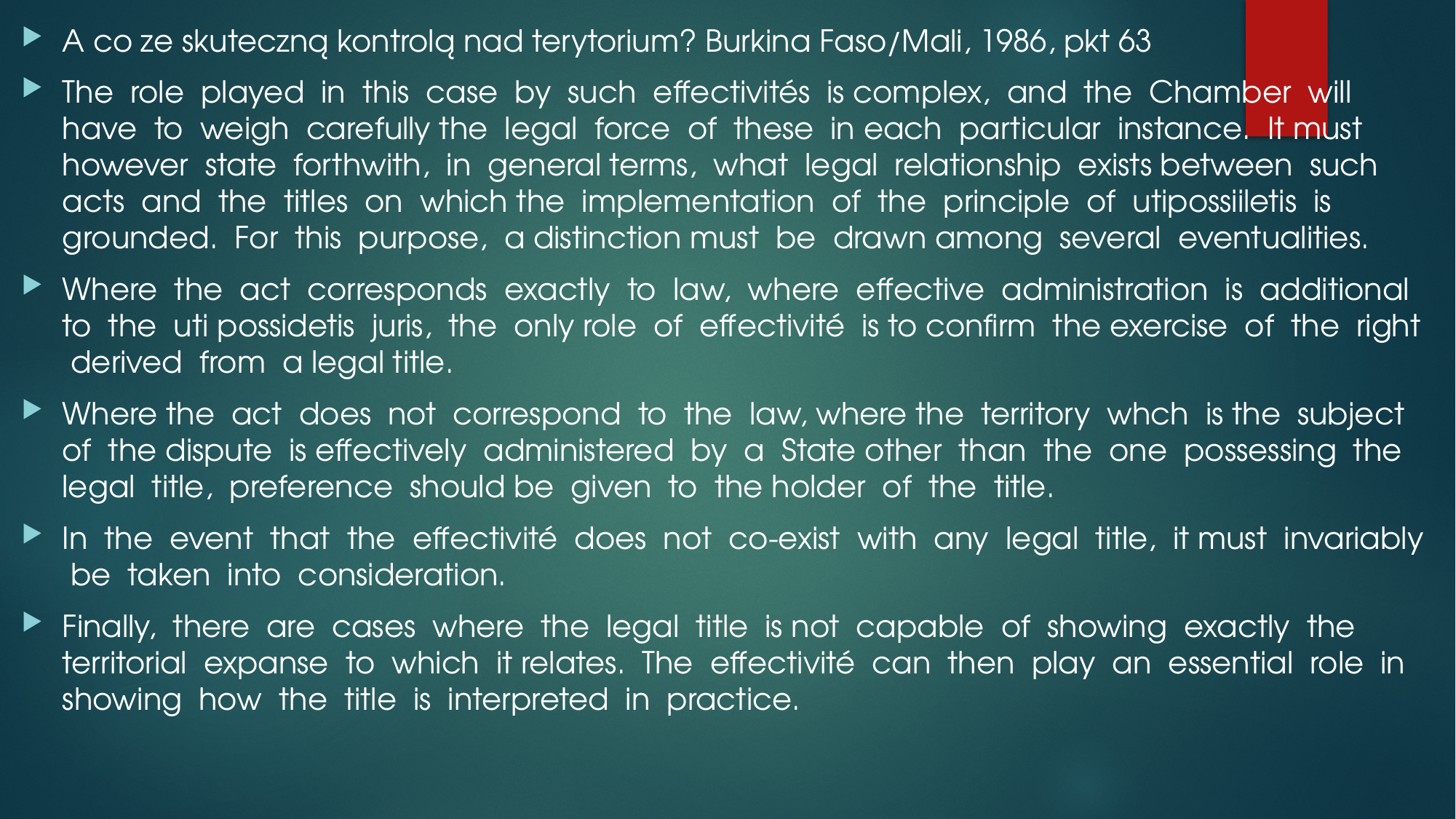

A co ze skuteczną kontrolą nad terytorium? Burkina Faso/Mali, 1986, pkt 63
The  role  played  in  this  case  by  such  effectivités  is complex,  and  the  Chamber  will  have  to  weigh  carefully the  legal  force  of  these  in each  particular  instance.  It must  however  state  forthwith,  in  general terms,  what  legal  relationship  exists between  such  acts  and  the  titles  on  which the  implementation  of  the  principle  of  utipossiiletis  is grounded.  For  this  purpose,  a distinction must  be  drawn among  several  eventualities.
Where  the  act  corresponds  exactly  to  law,  where  effective  administration  is  additional  to  the  uti possidetis  juris,  the  only role  of  effectivité  is to confirm  the exercise  of  the  right  derived  from  a legal title.
Where the  act  does  not  correspond  to  the  law, where the  territory  whch  is the  subject  of  the dispute  is effectively  administered  by  a  State other  than  the  one  possessing  the  legal  title,  preference  should be  given  to  the holder  of  the  title.
In  the  event  that  the  effectivité  does  not  co-exist  with  any  legal  title,  it must  invariably  be  taken  into  consideration.
Finally,  there  are  cases  where  the  legal  title  is not  capable  of  showing  exactly  the territorial  expanse  to  which  it relates.  The  effectivité  can  then  play  an  essential  role  in  showing  how  the  title  is  interpreted  in  practice.